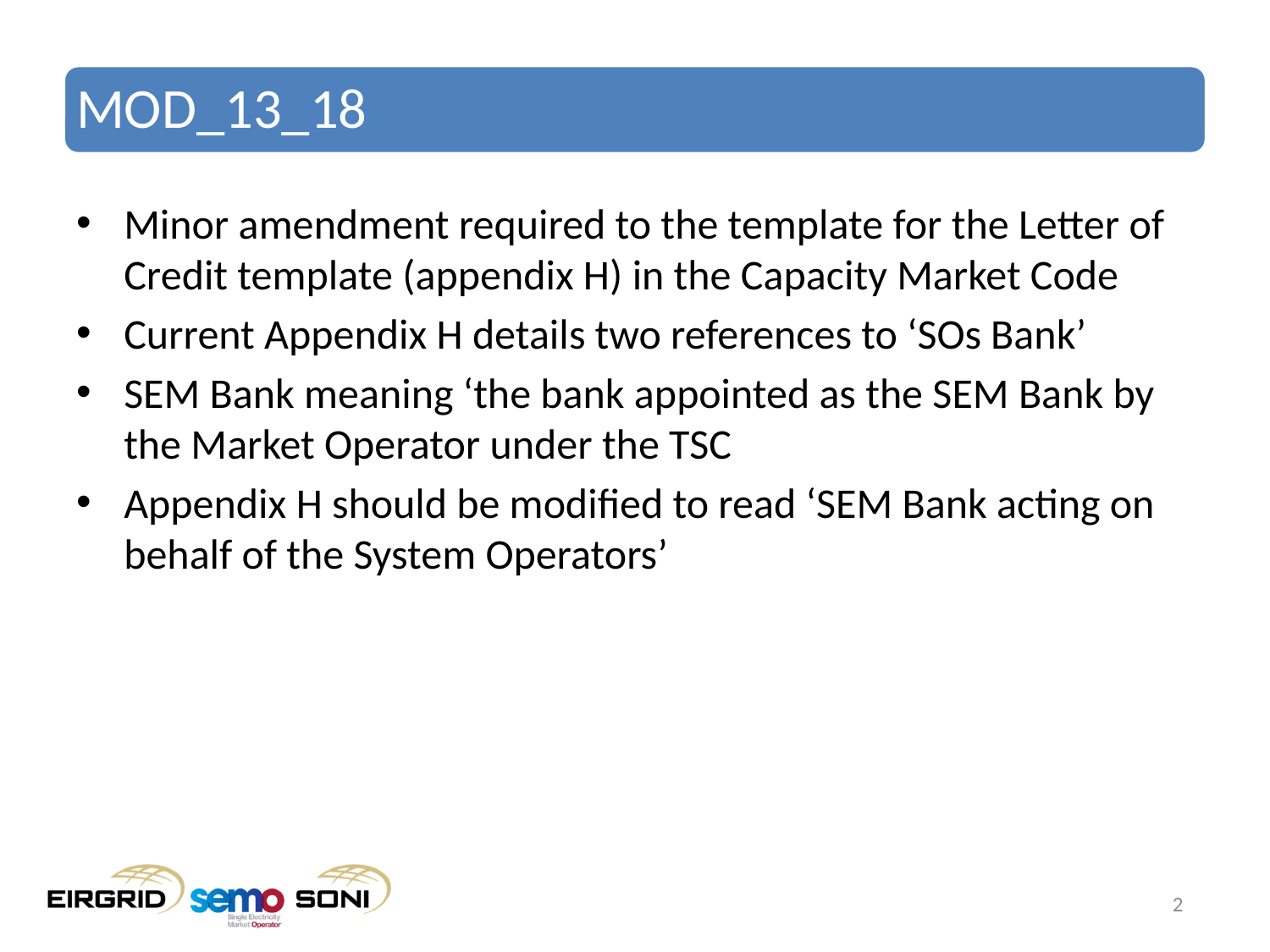

# MOD_13_18
Minor amendment required to the template for the Letter of Credit template (appendix H) in the Capacity Market Code
Current Appendix H details two references to ‘SOs Bank’
SEM Bank meaning ‘the bank appointed as the SEM Bank by the Market Operator under the TSC
Appendix H should be modified to read ‘SEM Bank acting on behalf of the System Operators’

2